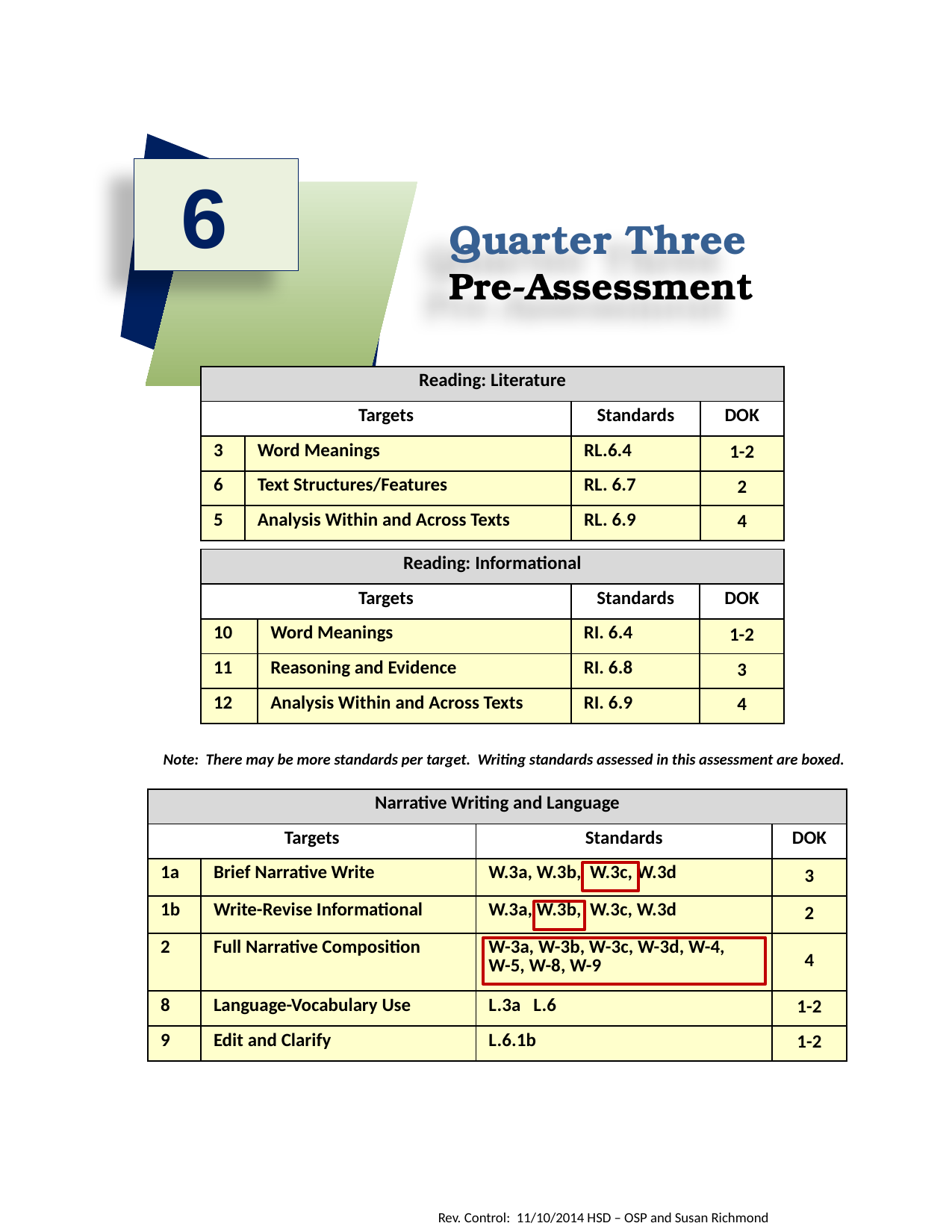

6

Quarter Three
Pre-Assessment
| Reading: Literature |  |  |  |
| --- | --- | --- | --- |
| Targets |  | Standards | DOK |
| 3 | Word Meanings | RL.6.4 | 1-2 |
| 6 | Text Structures/Features | RL. 6.7 | 2 |
| 5 | Analysis Within and Across Texts | RL. 6.9 | 4 |
| Reading: Informational |  |  |  |
| --- | --- | --- | --- |
| Targets |  | Standards | DOK |
| 10 | Word Meanings | RI. 6.4 | 1-2 |
| 11 | Reasoning and Evidence | RI. 6.8 | 3 |
| 12 | Analysis Within and Across Texts | RI. 6.9 | 4 |
Note:  There may be more standards per target.  Writing standards assessed in this assessment are boxed.
| Narrative Writing and Language |  |  |  |
| --- | --- | --- | --- |
| Targets |  | Standards | DOK |
| 1a | Brief Narrative Write | W.3a, W.3b, W.3c, W.3d | 3 |
| 1b | Write-Revise Informational | W.3a, W.3b, W.3c, W.3d | 2 |
| 2 | Full Narrative Composition | W-3a, W-3b, W-3c, W-3d, W-4, W-5, W-8, W-9 | 4 |
| 8 | Language-Vocabulary Use | L.3a L.6 | 1-2 |
| 9 | Edit and Clarify | L.6.1b | 1-2 |